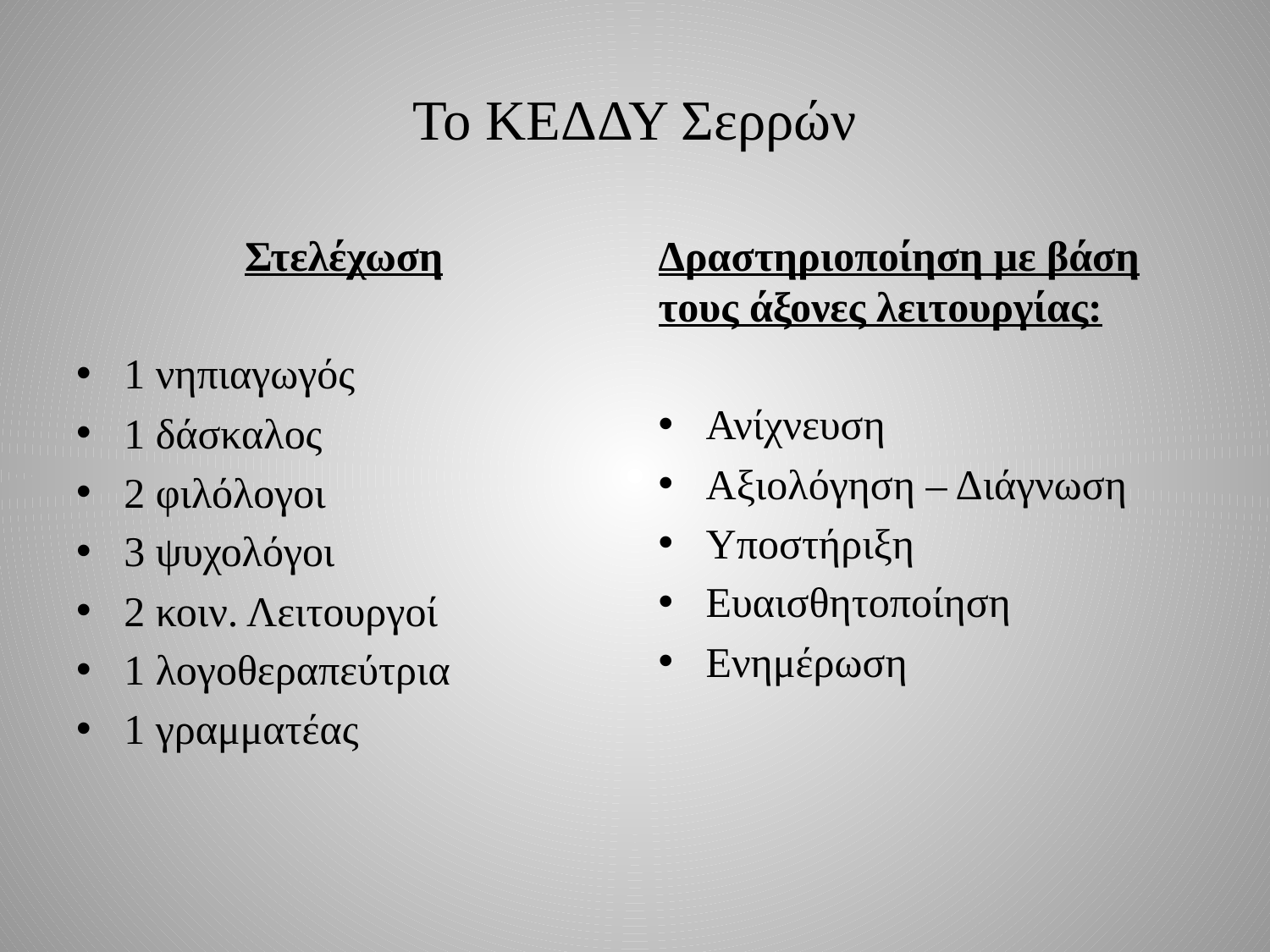

# Το ΚΕΔΔΥ Σερρών
Στελέχωση

1 νηπιαγωγός
1 δάσκαλος
2 φιλόλογοι
3 ψυχολόγοι
2 κοιν. Λειτουργοί
1 λογοθεραπεύτρια
1 γραμματέας

Δραστηριοποίηση με βάση τους άξονες λειτουργίας:

Ανίχνευση
Αξιολόγηση – Διάγνωση
Υποστήριξη
Ευαισθητοποίηση
Ενημέρωση